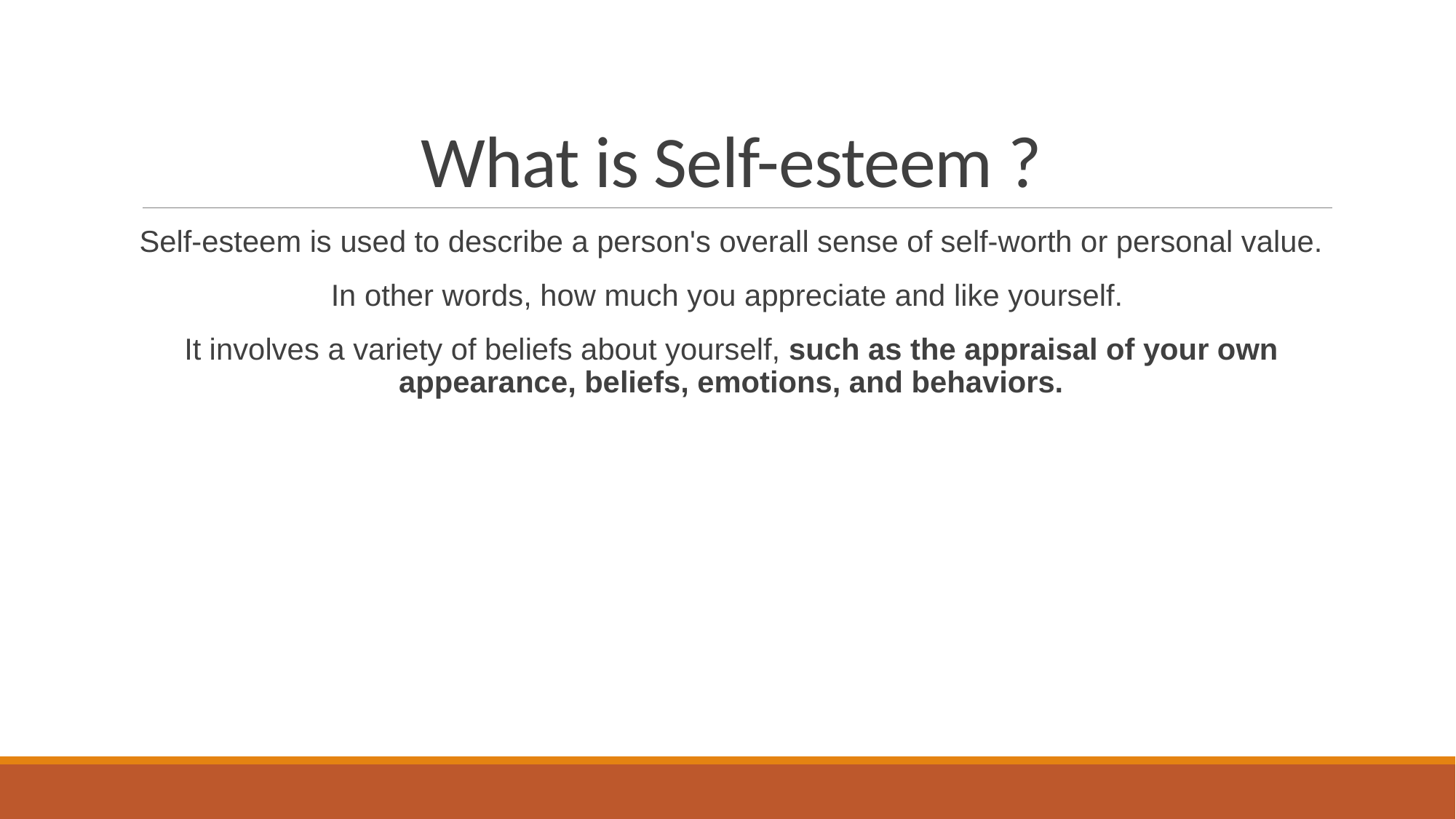

# What is Self-esteem ?
Self-esteem is used to describe a person's overall sense of self-worth or personal value.
In other words, how much you appreciate and like yourself.
It involves a variety of beliefs about yourself, such as the appraisal of your own appearance, beliefs, emotions, and behaviors.